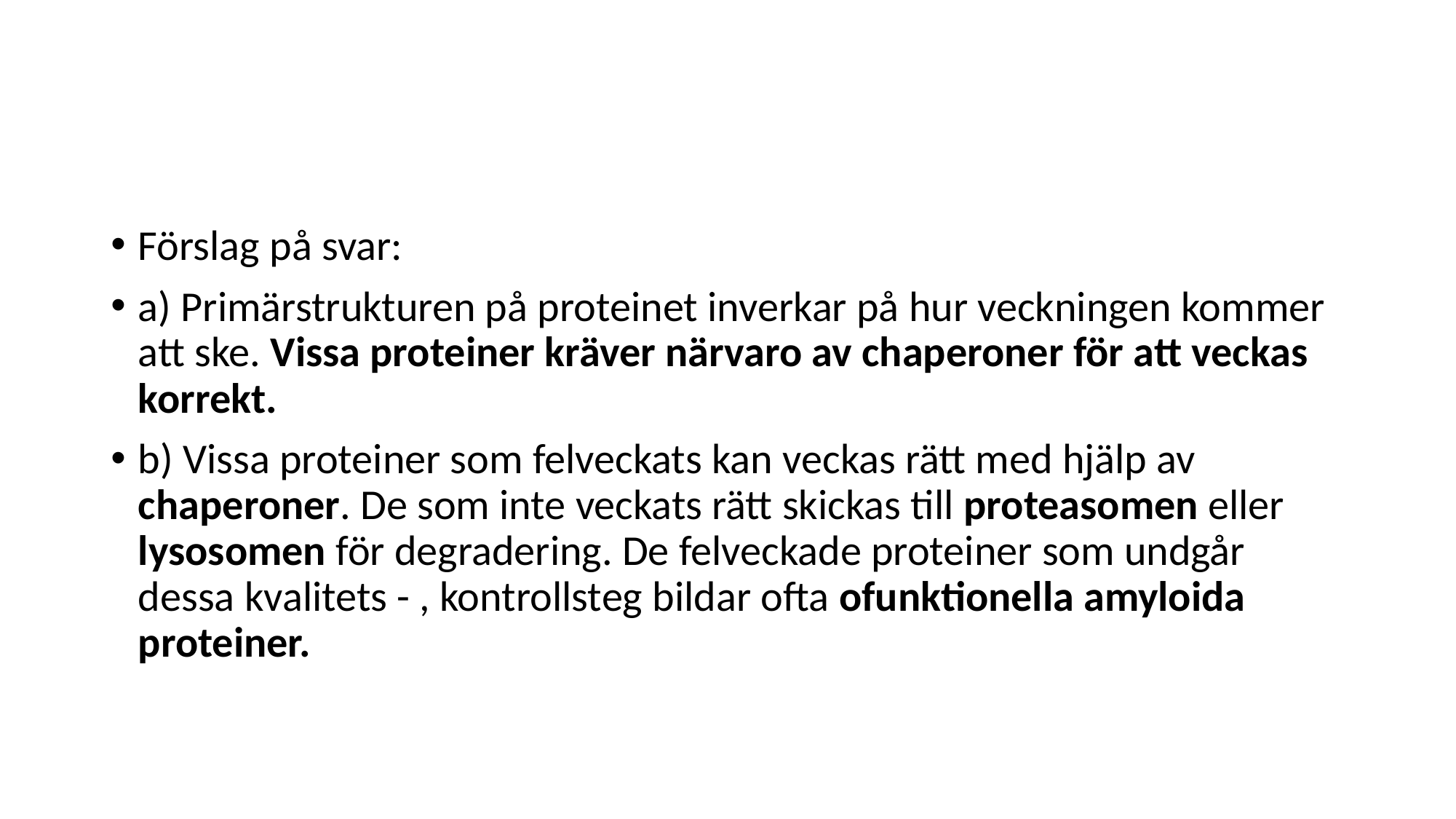

#
Förslag på svar:
a) Primärstrukturen på proteinet inverkar på hur veckningen kommer att ske. Vissa proteiner kräver närvaro av chaperoner för att veckas korrekt.
b) Vissa proteiner som felveckats kan veckas rätt med hjälp av chaperoner. De som inte veckats rätt skickas till proteasomen eller lysosomen för degradering. De felveckade proteiner som undgår dessa kvalitets - , kontrollsteg bildar ofta ofunktionella amyloida proteiner.